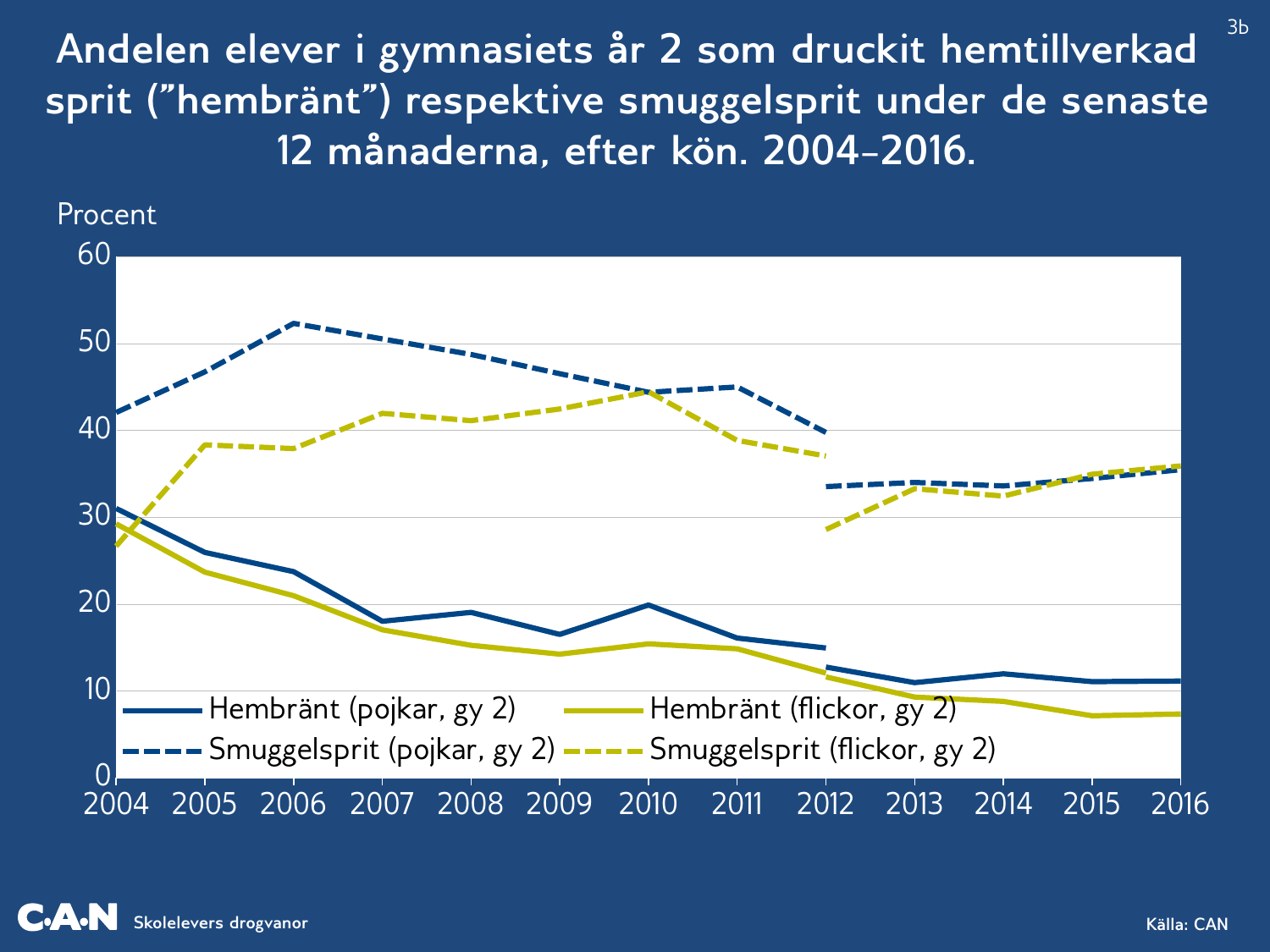

3b
Andelen elever i gymnasiets år 2 som druckit hemtillverkad sprit (”hembränt”) respektive smuggelsprit under de senaste 12 månaderna, efter kön. 2004–2016.
Procent

### Chart

| Category | Hembränt (pojkar, gy 2) | Hembränt (pojkar, gy 2) | Hembränt (flickor, gy 2) | Hembränt (flickor, gy 2) | Smuggelsprit (pojkar, gy 2) | Smuggelsprit (pojkar, gy 2) | Smuggelsprit (flickor, gy 2) | Smuggelsprit (flickor, gy 2) |
|---|---|---|---|---|---|---|---|---|
| 2004 | 31.03124436032319 | None | 29.2514824114837 | None | 42.0715652867556 | None | 26.68450898763371 | None |
| 2005 | 25.966369957741016 | None | 23.693566740243924 | None | 46.744763677443935 | None | 38.34538202027187 | None |
| 2006 | 23.74735833919857 | None | 20.983537547177946 | None | 52.319519247471135 | None | 37.91642183204686 | None |
| 2007 | 18.040275466925536 | None | 17.058439287968596 | None | 50.53258366135827 | None | 41.97092671061552 | None |
| 2008 | 19.06152178100454 | None | 15.274732801163715 | None | 48.747436123364274 | None | 41.126345027592656 | None |
| 2009 | 16.528265592608424 | None | 14.258097798027999 | None | 46.53107698333061 | None | 42.471621425768106 | None |
| 2010 | 19.916751365662275 | None | 15.43892029767411 | None | 44.39467622042739 | None | 44.455544659261 | None |
| 2011 | 16.10642141072662 | None | 14.871595731929796 | None | 45.00614215716451 | None | 38.853219347037665 | None |
| 2012 | 14.963278229503155 | 12.7713358262513 | 12.079607358510392 | 11.6404016475595 | 39.774159404832645 | 33.539107735080925 | 37.06220912421763 | 28.5912591979297 |
| 2013 | None | 10.979967660110171 | None | 9.315407262466865 | None | 34.01641525989559 | None | 33.29895495590563 |
| 2014 | None | 11.998963742996297 | None | 8.825709875087618 | None | 33.616 | None | 32.4499729583559 |
| 2015 | None | 11.094 | None | 7.17 | None | 34.476 | None | 34.97 |
| 2016 | None | 11.1622960612155 | None | 7.37585142292977 | None | 35.490012344962004 | None | 35.9210169231168 |